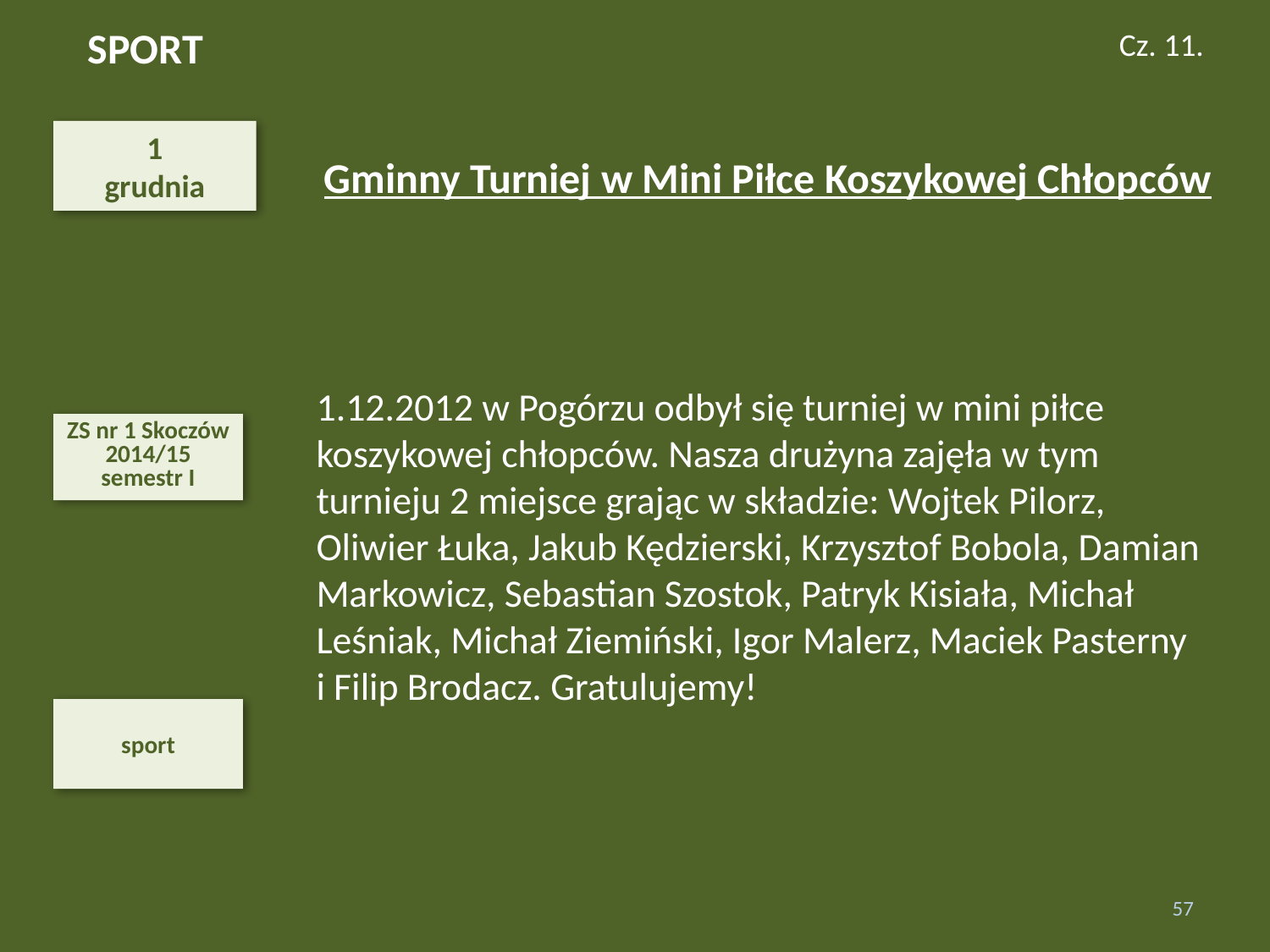

SPORT
Cz. 11.
1
grudnia
Gminny Turniej w Mini Piłce Koszykowej Chłopców
1.12.2012 w Pogórzu odbył się turniej w mini piłce koszykowej chłopców. Nasza drużyna zajęła w tym turnieju 2 miejsce grając w składzie: Wojtek Pilorz, Oliwier Łuka, Jakub Kędzierski, Krzysztof Bobola, Damian Markowicz, Sebastian Szostok, Patryk Kisiała, Michał Leśniak, Michał Ziemiński, Igor Malerz, Maciek Pasterny i Filip Brodacz. Gratulujemy!
ZS nr 1 Skoczów 2014/15
semestr I
sport
57